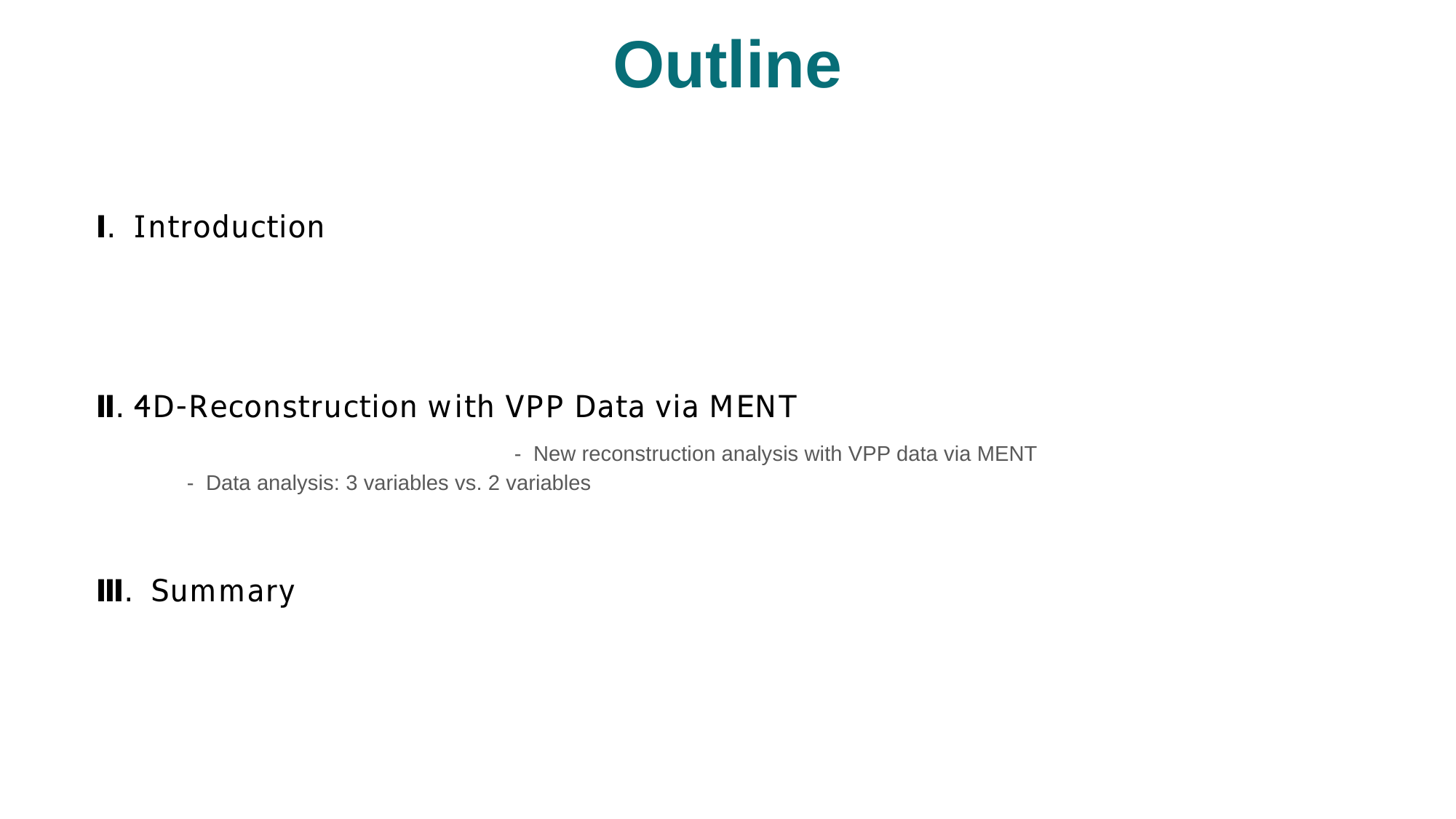

Outline
  Ⅰ.  Introduction

  Ⅱ. 4D-Reconstruction with VPP Data via MENT

				-  New reconstruction analysis with VPP data via MENT

	-  Data analysis: 3 variables vs. 2 variables

  Ⅲ.  Summary